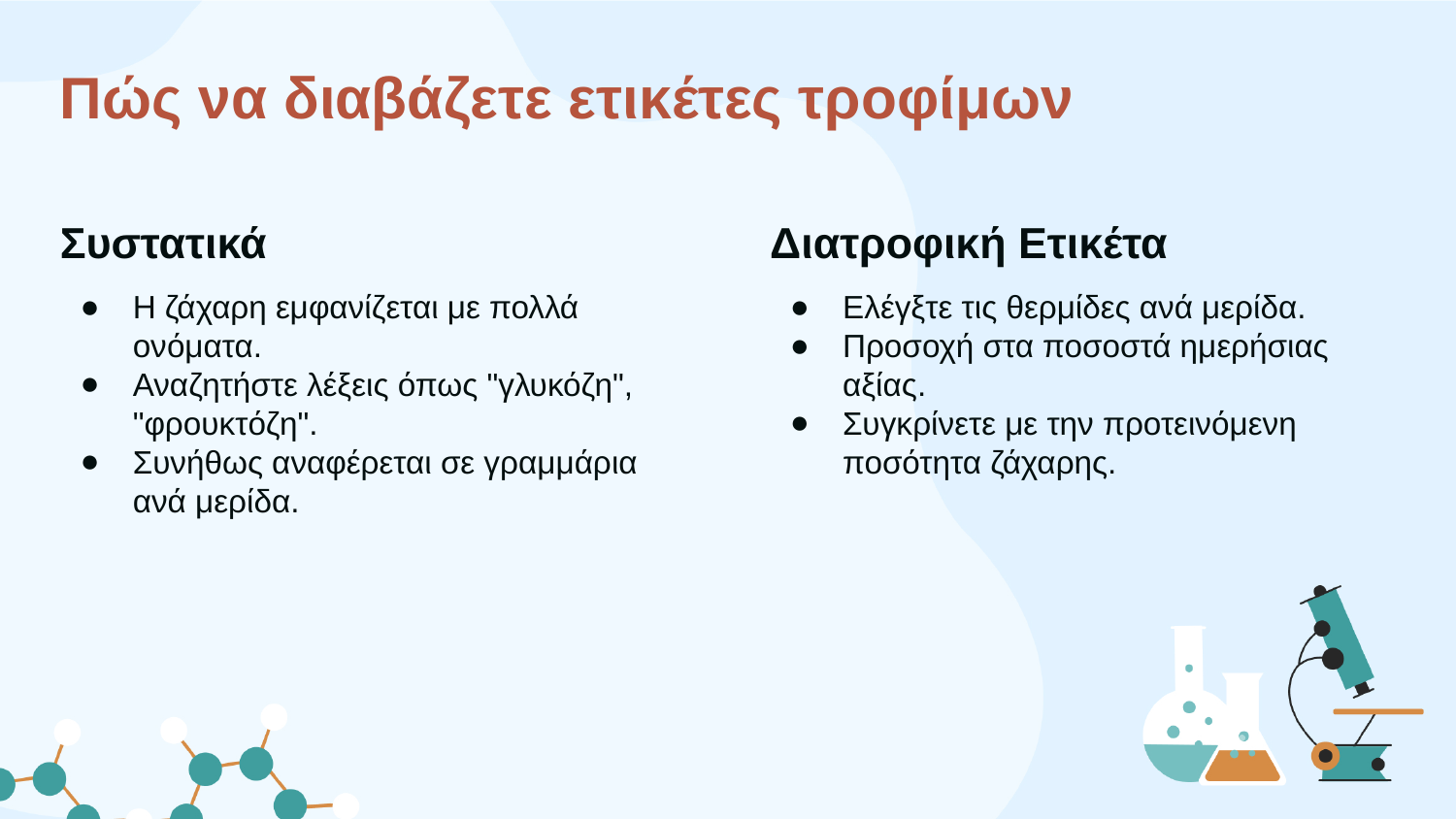

Πώς να διαβάζετε ετικέτες τροφίμων

Συστατικά
Η ζάχαρη εμφανίζεται με πολλά ονόματα.
Αναζητήστε λέξεις όπως "γλυκόζη", "φρουκτόζη".
Συνήθως αναφέρεται σε γραμμάρια ανά μερίδα.

Διατροφική Ετικέτα
Ελέγξτε τις θερμίδες ανά μερίδα.
Προσοχή στα ποσοστά ημερήσιας αξίας.
Συγκρίνετε με την προτεινόμενη ποσότητα ζάχαρης.